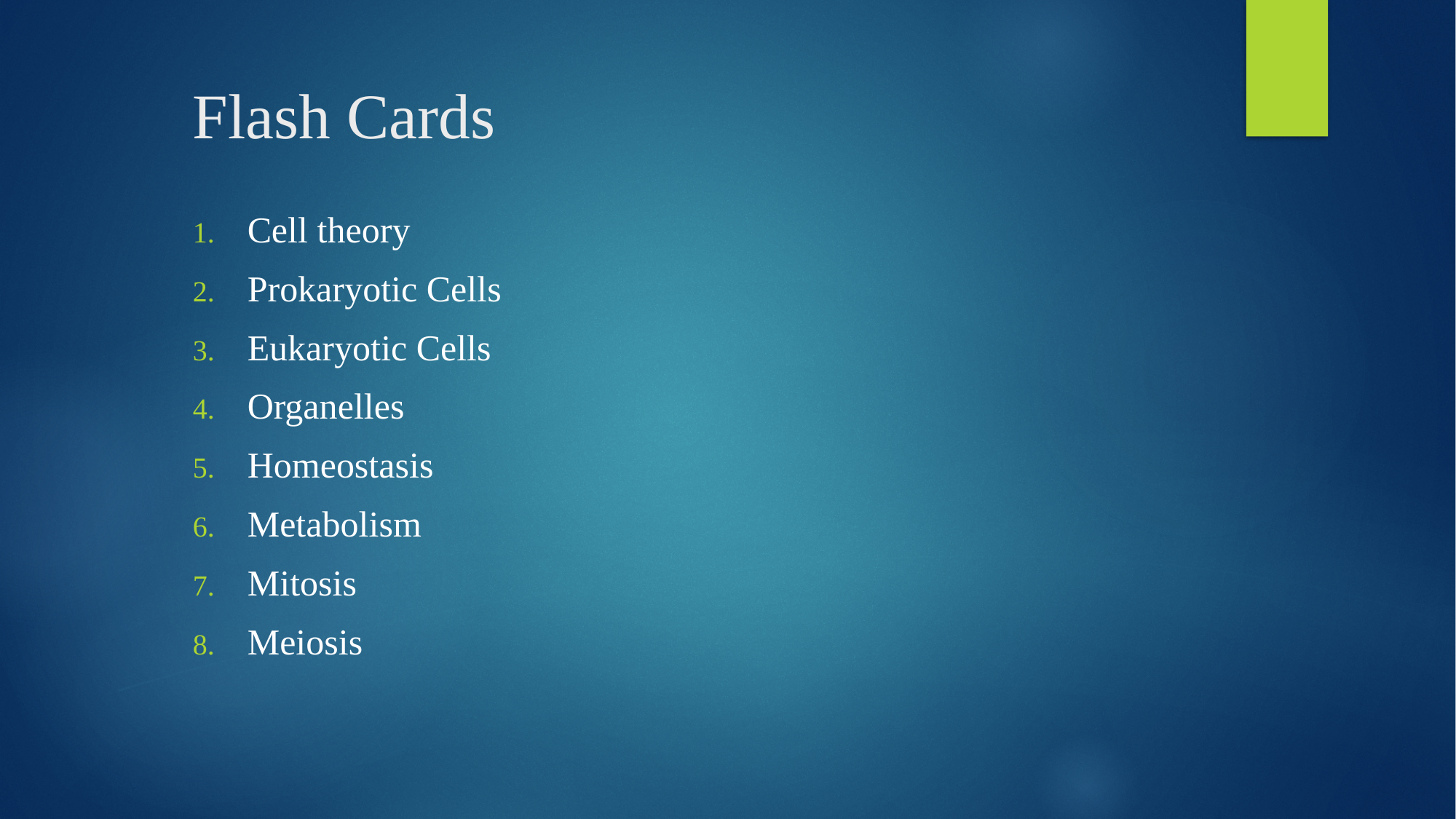

# Flash Cards
Cell theory
Prokaryotic Cells
Eukaryotic Cells
Organelles
Homeostasis
Metabolism
Mitosis
Meiosis